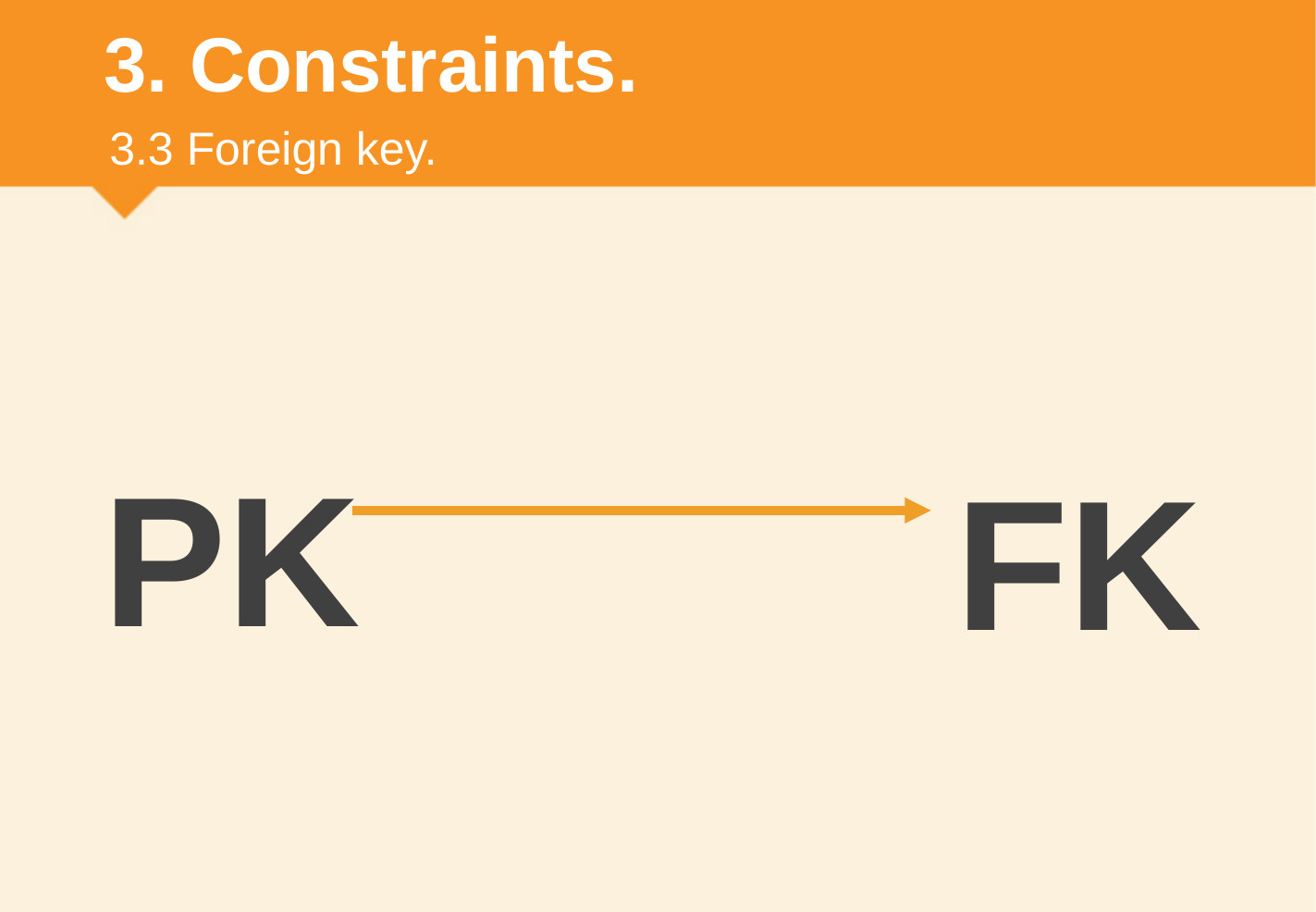

# 3. Constraints.
3.3 Foreign key.
PK
FK